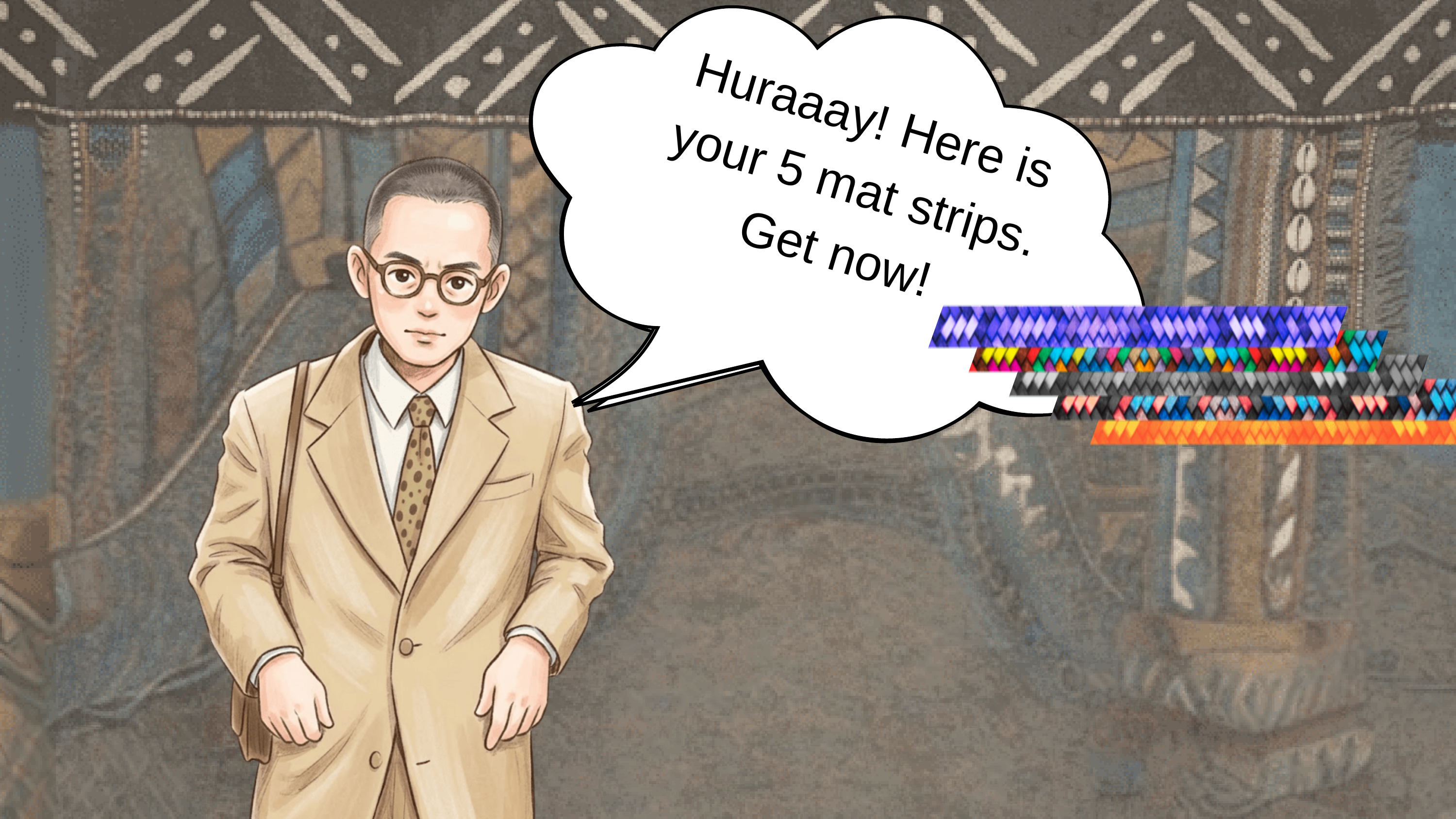

Huraaay! Here is your 5 mat strips. Get now!

My challenge:
In 10 secs, draw the pasalubong you got from someone. Share to us why it matters.

Ooopps! Challenge appeared

I will give you 5 mat strips once you complete the mission.